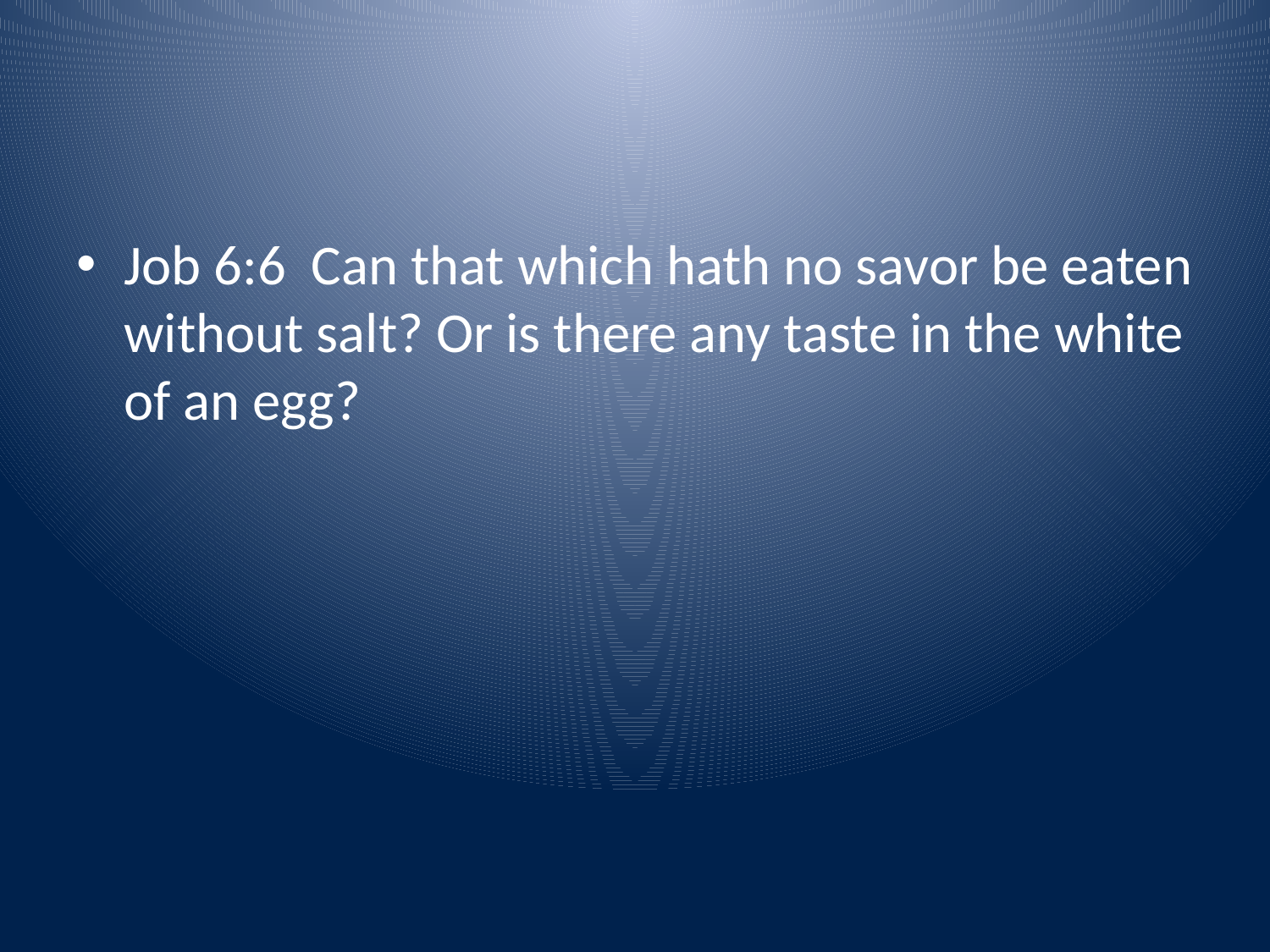

#
Job 6:6  Can that which hath no savor be eaten without salt? Or is there any taste in the white of an egg?